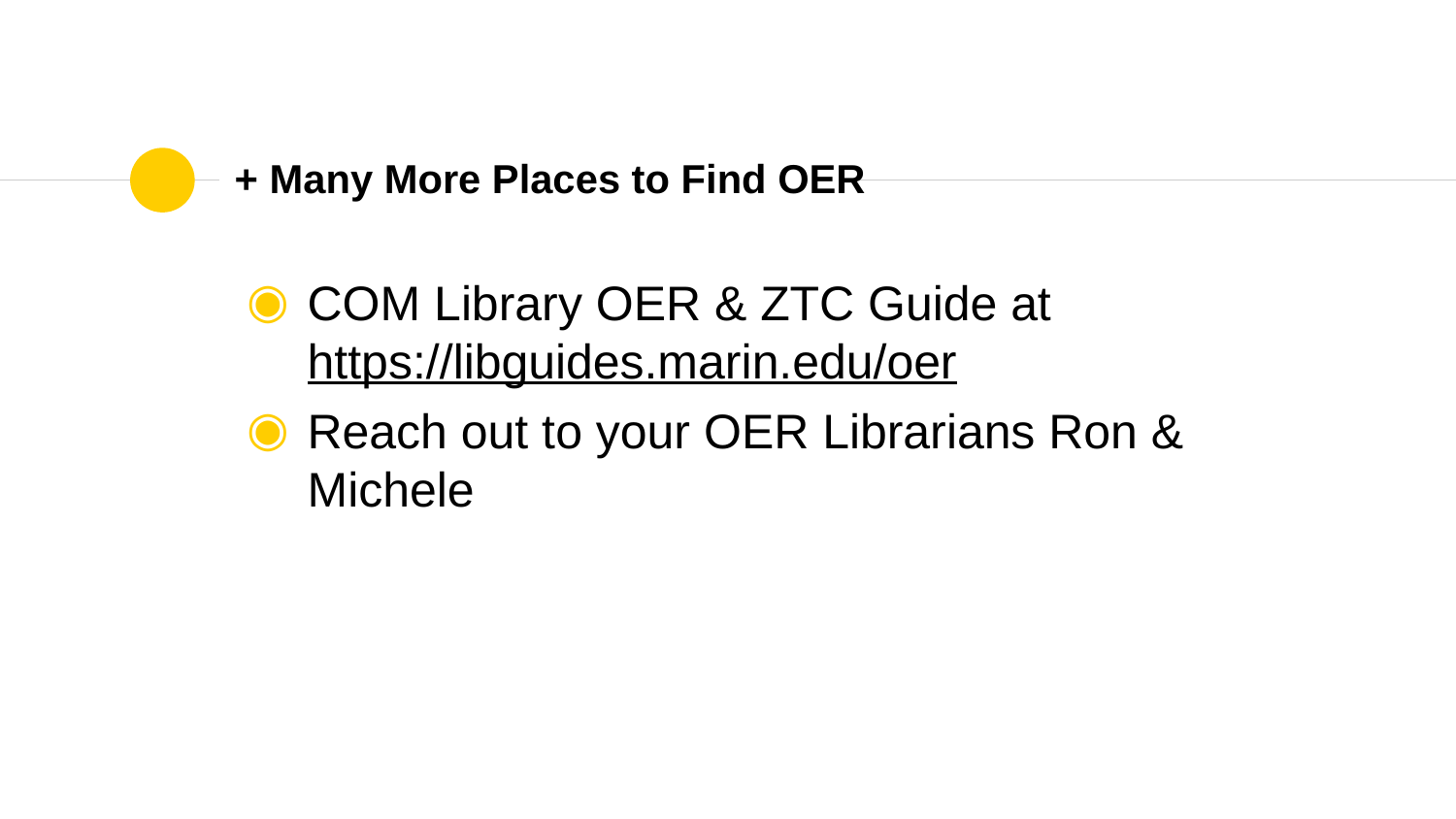

# + Many More Places to Find OER
COM Library OER & ZTC Guide at https://libguides.marin.edu/oer
Reach out to your OER Librarians Ron & Michele